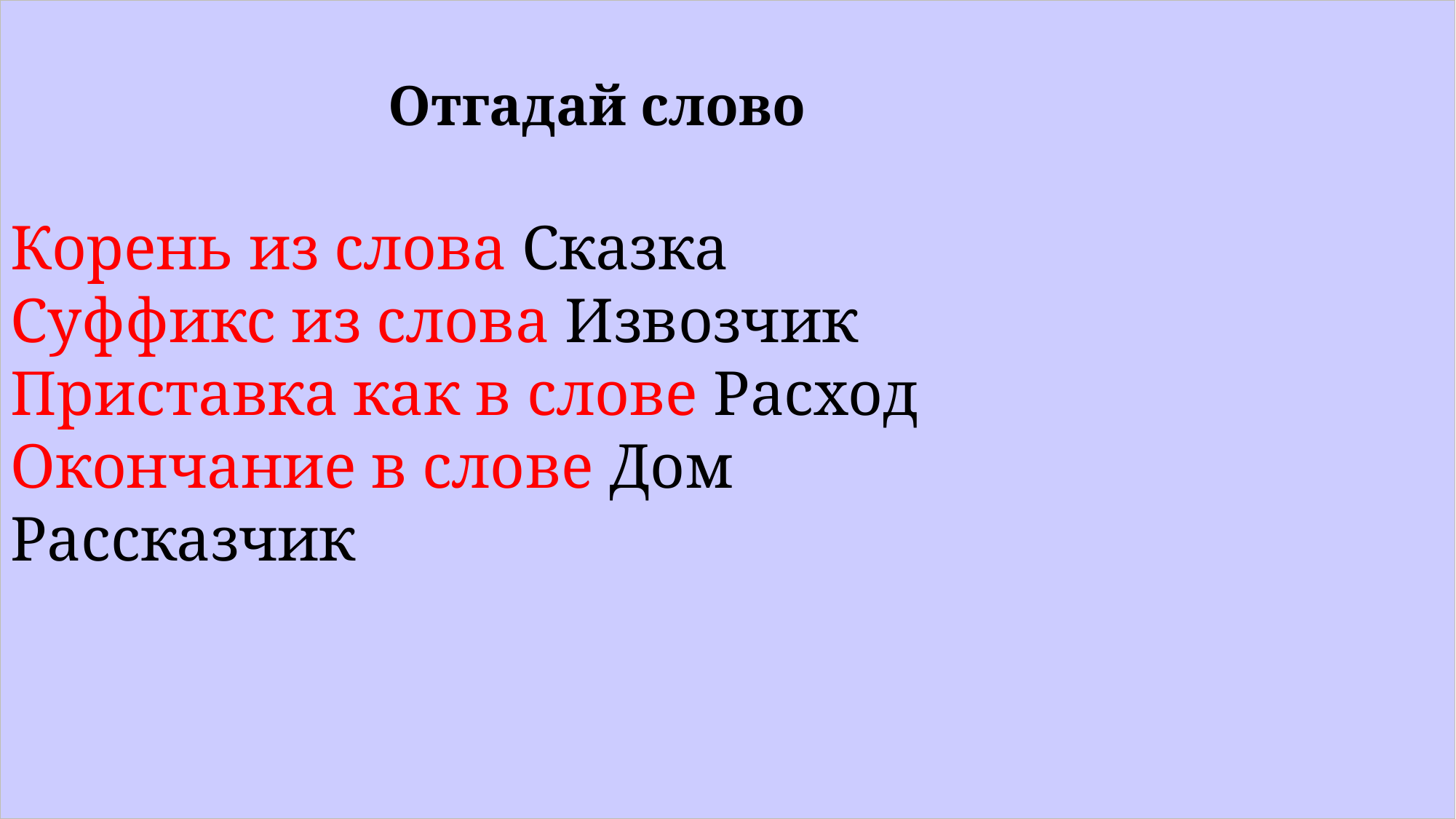

Отгадай слово

Корень из слова Сказка
Суффикс из слова Извозчик
Приставка как в слове Расход
Окончание в слове Дом
Рассказчик